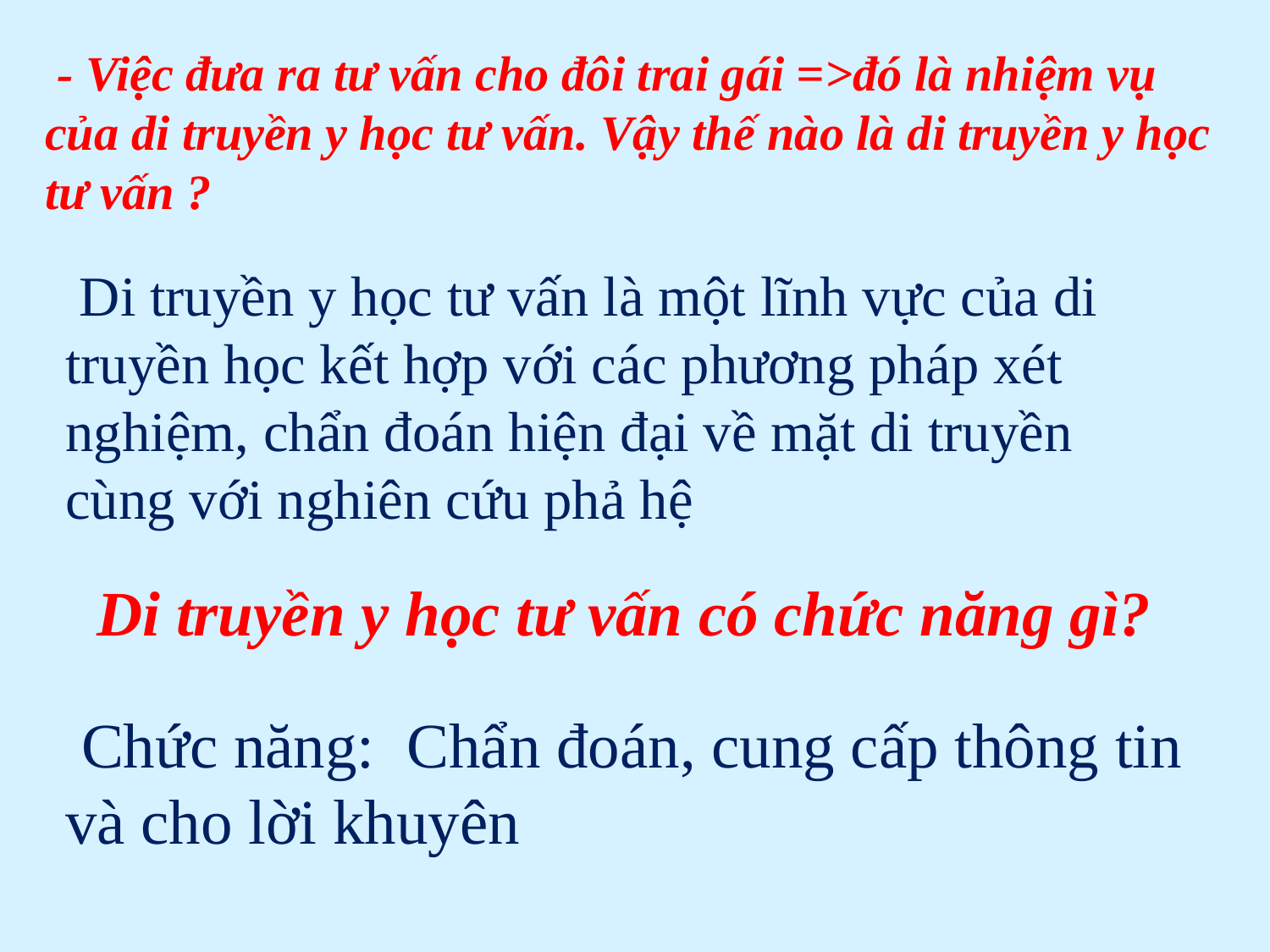

- Việc đưa ra tư vấn cho đôi trai gái =>đó là nhiệm vụ của di truyền y học tư vấn. Vậy thế nào là di truyền y học tư vấn ?
 Di truyền y học tư vấn là một lĩnh vực của di truyền học kết hợp với các phương pháp xét nghiệm, chẩn đoán hiện đại về mặt di truyền cùng với nghiên cứu phả hệ
Di truyền y học tư vấn có chức năng gì?
 Chức năng:  Chẩn đoán, cung cấp thông tin và cho lời khuyên